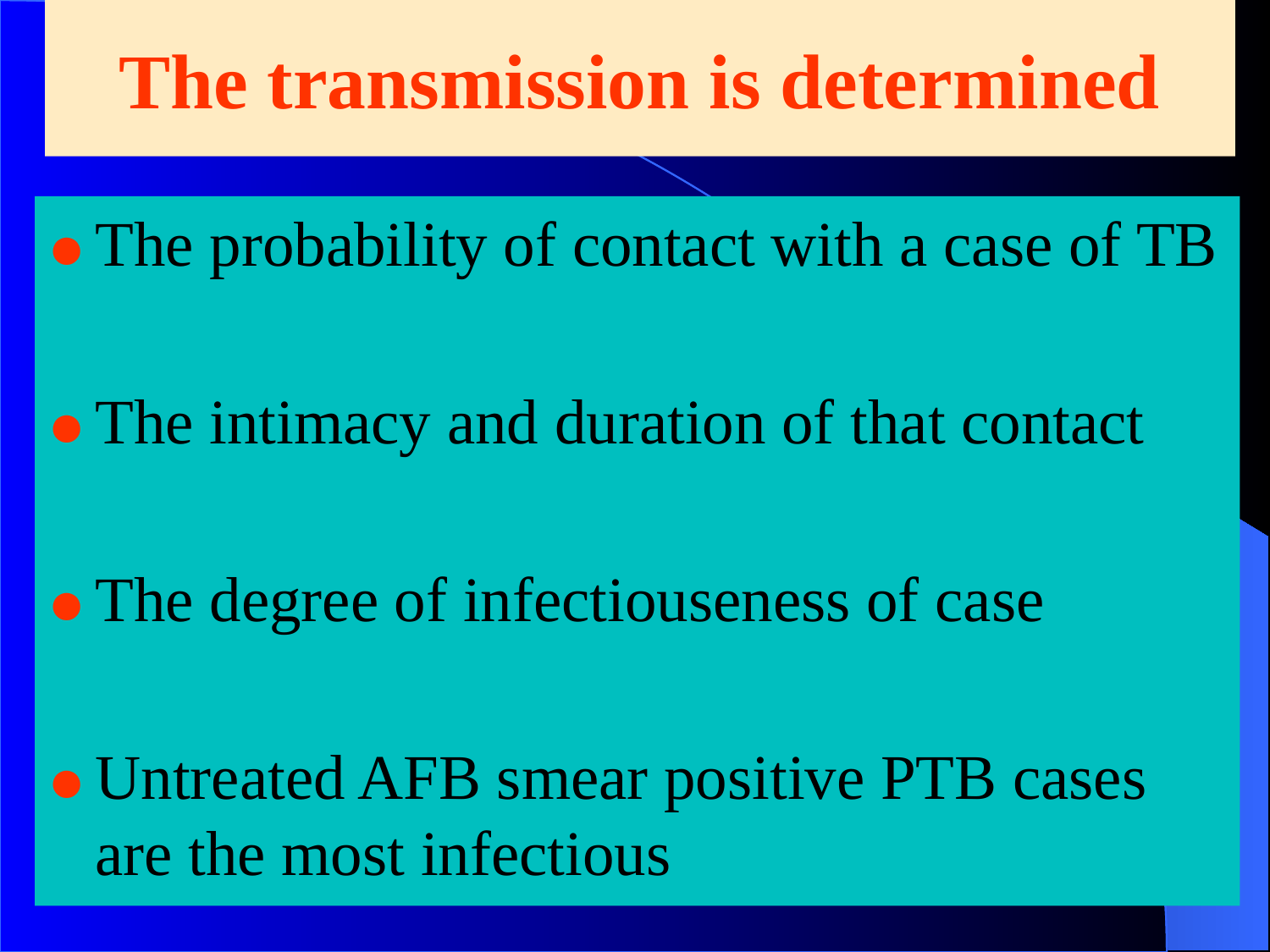

# The transmission is determined
The probability of contact with a case of TB

The intimacy and duration of that contact

The degree of infectiouseness of case

Untreated AFB smear positive PTB cases are the most infectious